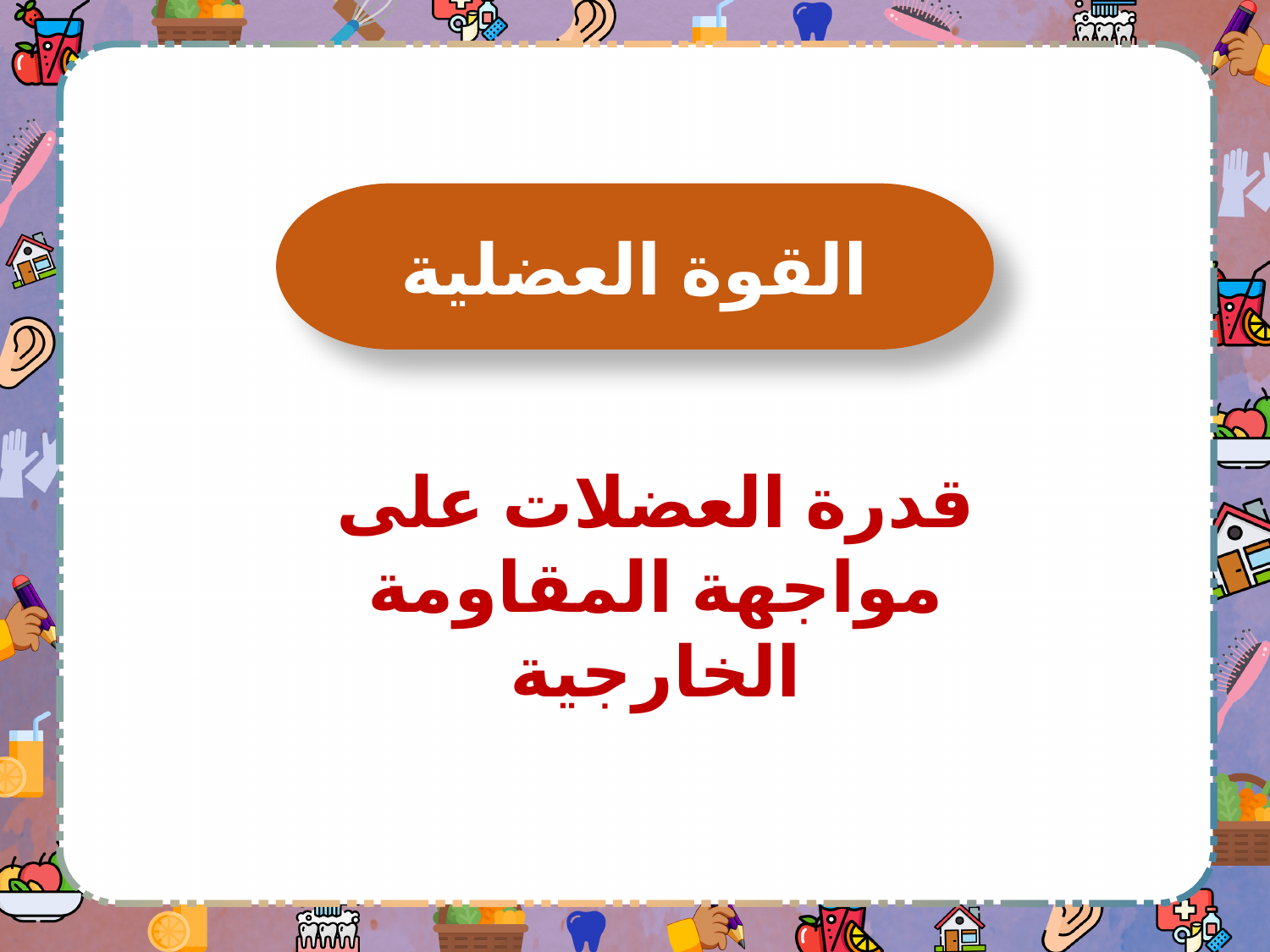

القوة العضلية
قدرة العضلات على مواجهة المقاومة الخارجية